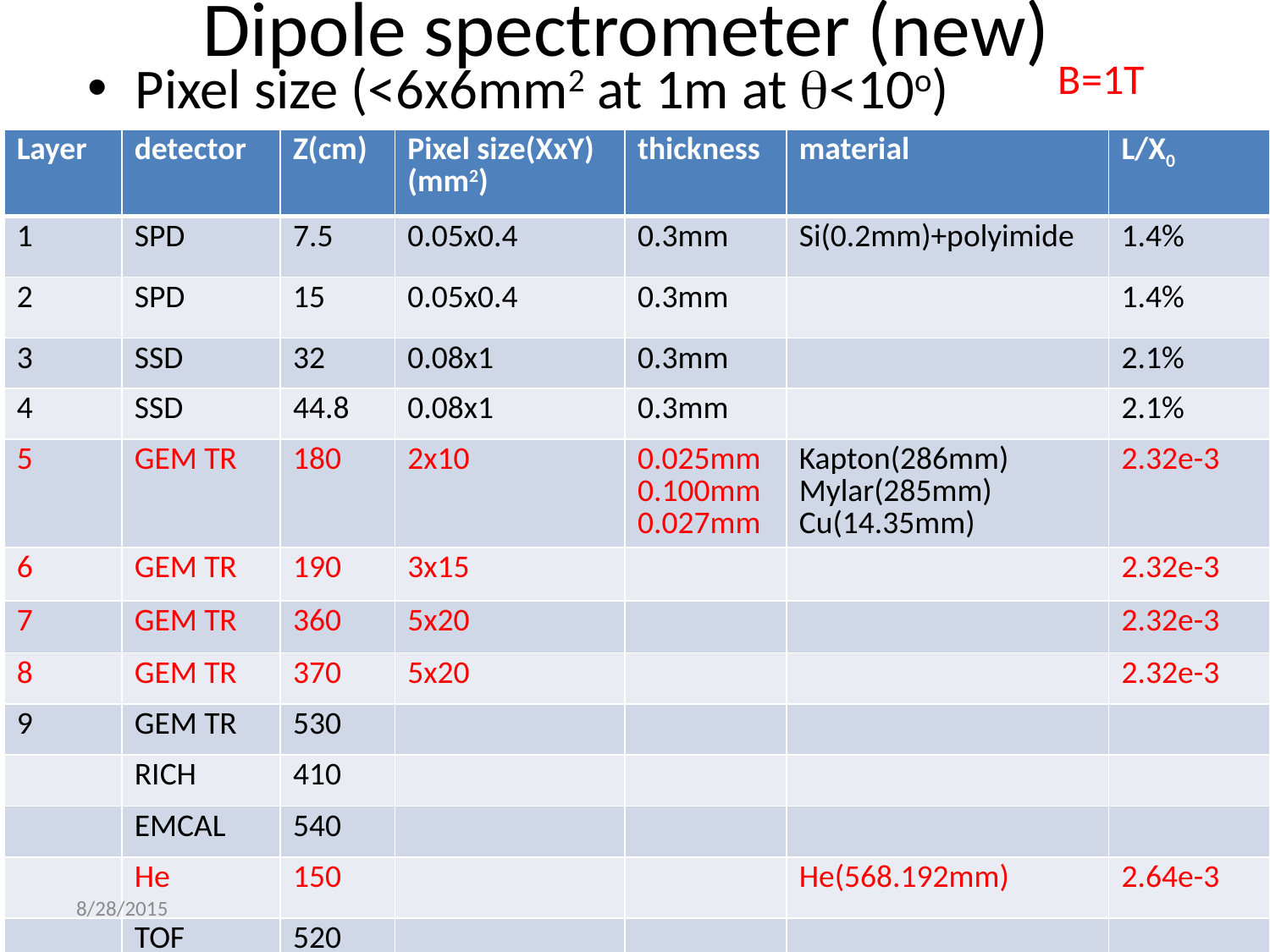

# Dipole spectrometer (new)
Pixel size (<6x6mm2 at 1m at θ<10o)
B=1T
| Layer | detector | Z(cm) | Pixel size(XxY) (mm2) | thickness | material | L/X0 |
| --- | --- | --- | --- | --- | --- | --- |
| 1 | SPD | 7.5 | 0.05x0.4 | 0.3mm | Si(0.2mm)+polyimide | 1.4% |
| 2 | SPD | 15 | 0.05x0.4 | 0.3mm |  | 1.4% |
| 3 | SSD | 32 | 0.08x1 | 0.3mm |  | 2.1% |
| 4 | SSD | 44.8 | 0.08x1 | 0.3mm |  | 2.1% |
| 5 | GEM TR | 180 | 2x10 | 0.025mm 0.100mm 0.027mm | Kapton(286mm) Mylar(285mm) Cu(14.35mm) | 2.32e-3 |
| 6 | GEM TR | 190 | 3x15 |  |  | 2.32e-3 |
| 7 | GEM TR | 360 | 5x20 |  |  | 2.32e-3 |
| 8 | GEM TR | 370 | 5x20 |  |  | 2.32e-3 |
| 9 | GEM TR | 530 |  |  |  |  |
|  | RICH | 410 |  |  |  |  |
|  | EMCAL | 540 |  |  |  |  |
|  | He | 150 |  |  | He(568.192mm) | 2.64e-3 |
|  | TOF | 520 |  |  |  |  |
| Total | (mom) |  |  |  |  | 1.57% |
8/28/2015
119